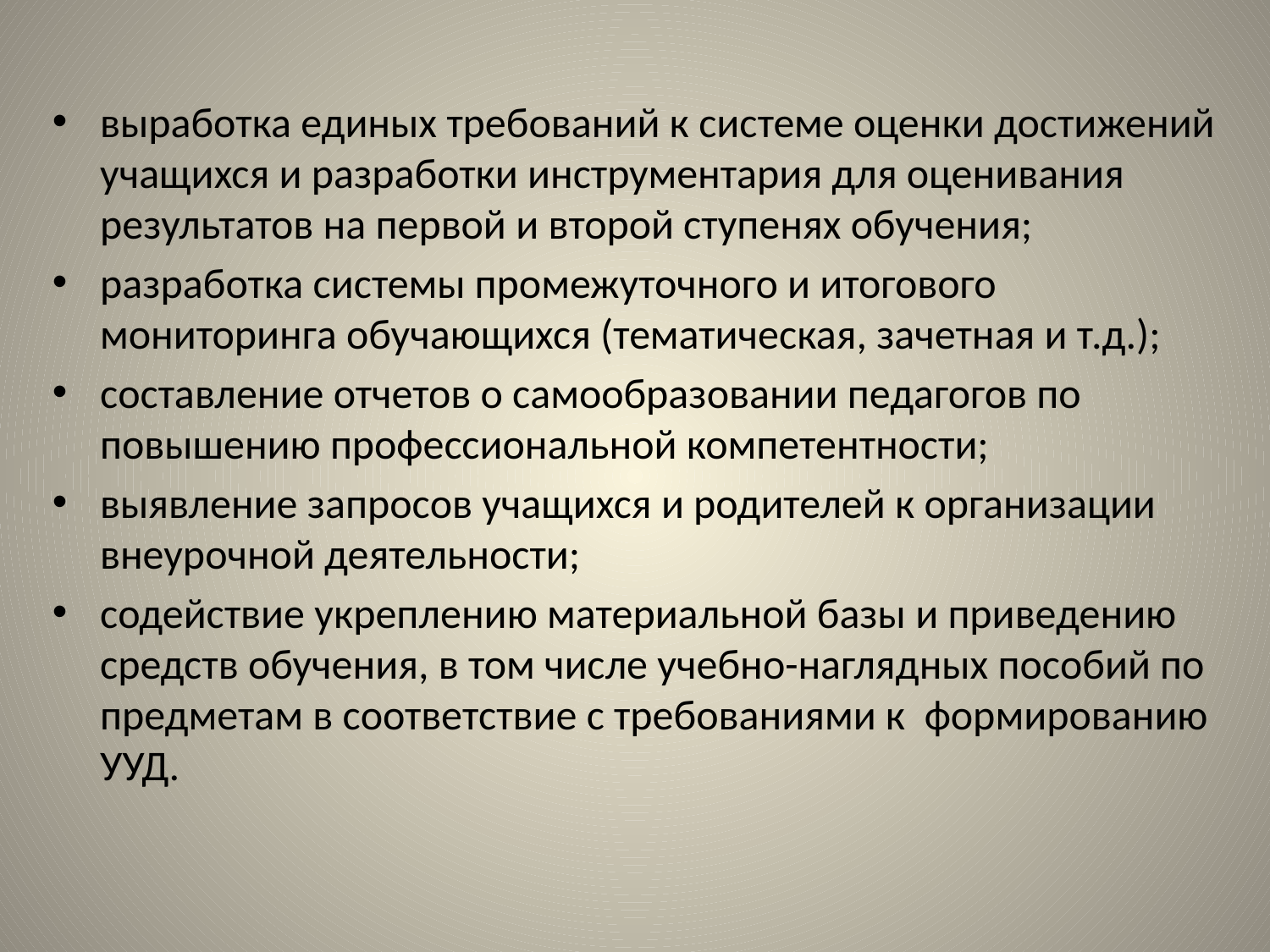

выработка единых требований к системе оценки достижений учащихся и разработки инструментария для оценивания результатов на первой и второй ступенях обучения;
разработка системы промежуточного и итогового мониторинга обучающихся (тематическая, зачетная и т.д.);
составление отчетов о самообразовании педагогов по повышению профессиональной компетентности;
выявление запросов учащихся и родителей к организации внеурочной деятельности;
содействие укреплению материальной базы и приведению средств обучения, в том числе учебно-наглядных пособий по предметам в соответствие с требованиями к  формированию УУД.